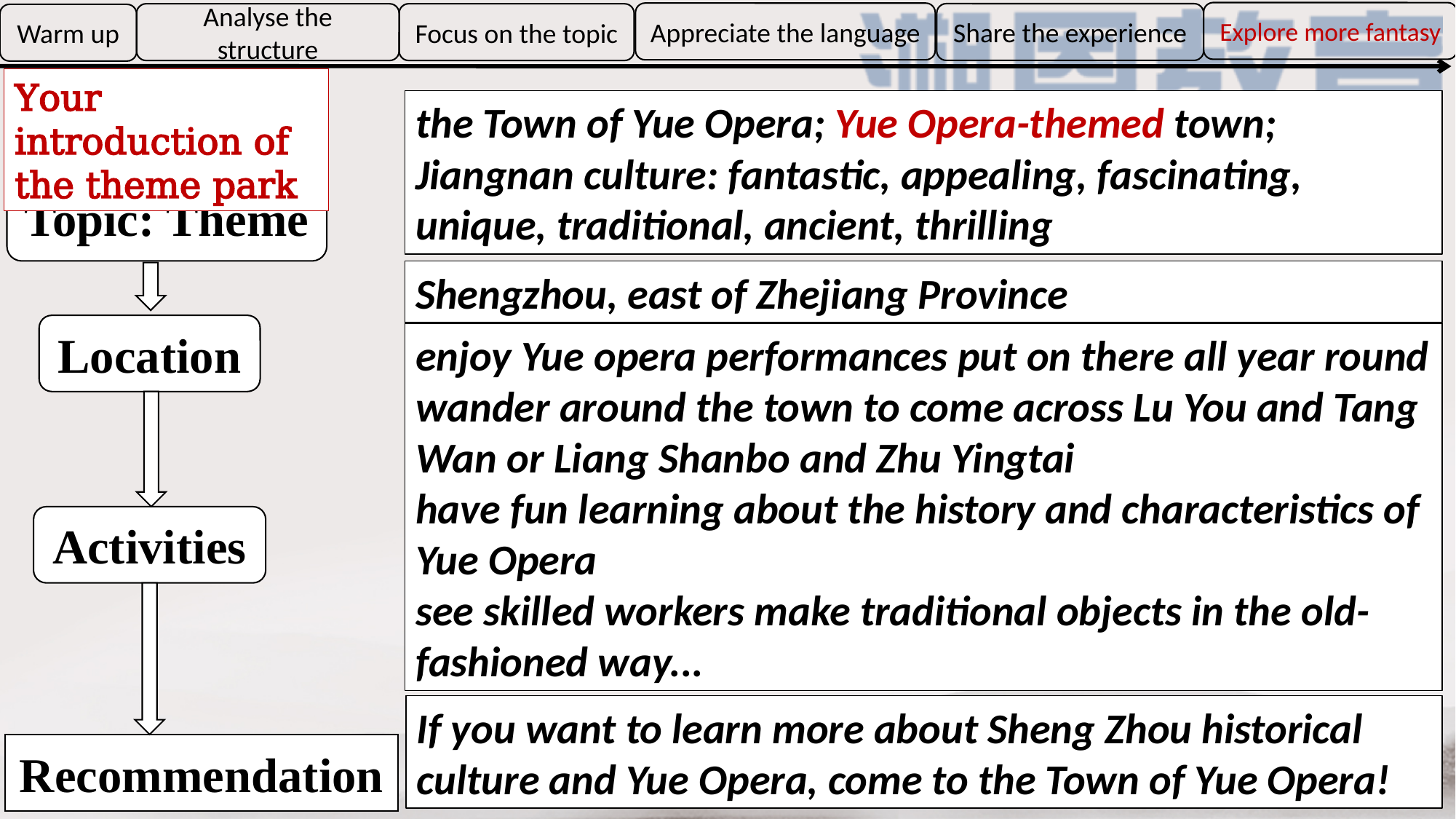

Explore more fantasy
Appreciate the language
Share the experience
Analyse the structure
Focus on the topic
Warm up
Your introduction of the theme park
the Town of Yue Opera; Yue Opera-themed town; Jiangnan culture: fantastic, appealing, fascinating, unique, traditional, ancient, thrilling
Topic: Theme
Shengzhou, east of Zhejiang Province

Location
enjoy Yue opera performances put on there all year round wander around the town to come across Lu You and Tang Wan or Liang Shanbo and Zhu Yingtai
have fun learning about the history and characteristics of Yue Opera
see skilled workers make traditional objects in the old-fashioned way...

Activities

If you want to learn more about Sheng Zhou historical culture and Yue Opera, come to the Town of Yue Opera!
Recommendation